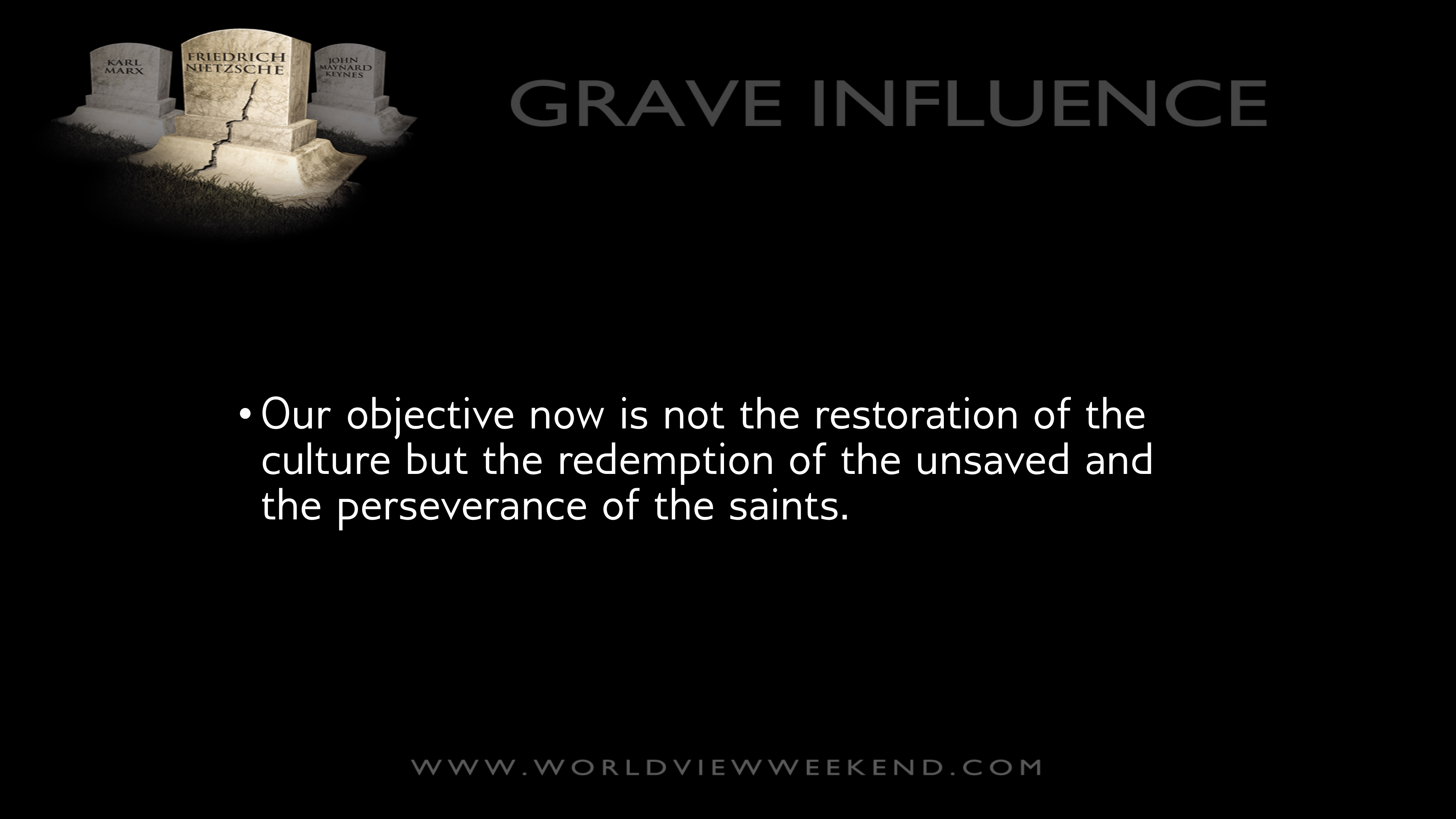

•	Our objective now is not the restoration of the culture but the redemption of the unsaved and the perseverance of the saints.